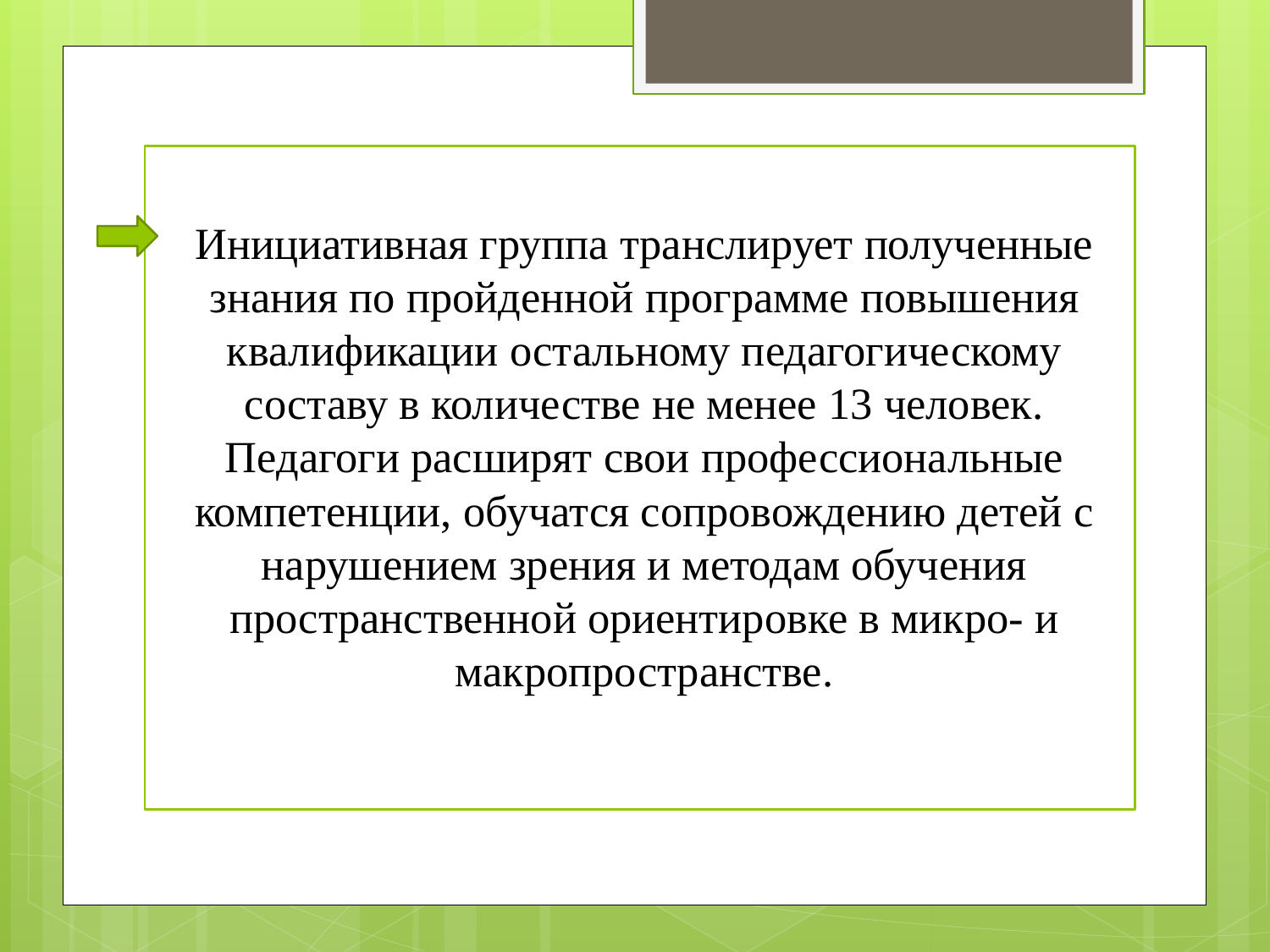

Инициативная группа транслирует полученные знания по пройденной программе повышения квалификации остальному педагогическому составу в количестве не менее 13 человек. Педагоги расширят свои профессиональные компетенции, обучатся сопровождению детей с нарушением зрения и методам обучения пространственной ориентировке в микро- и макропространстве.